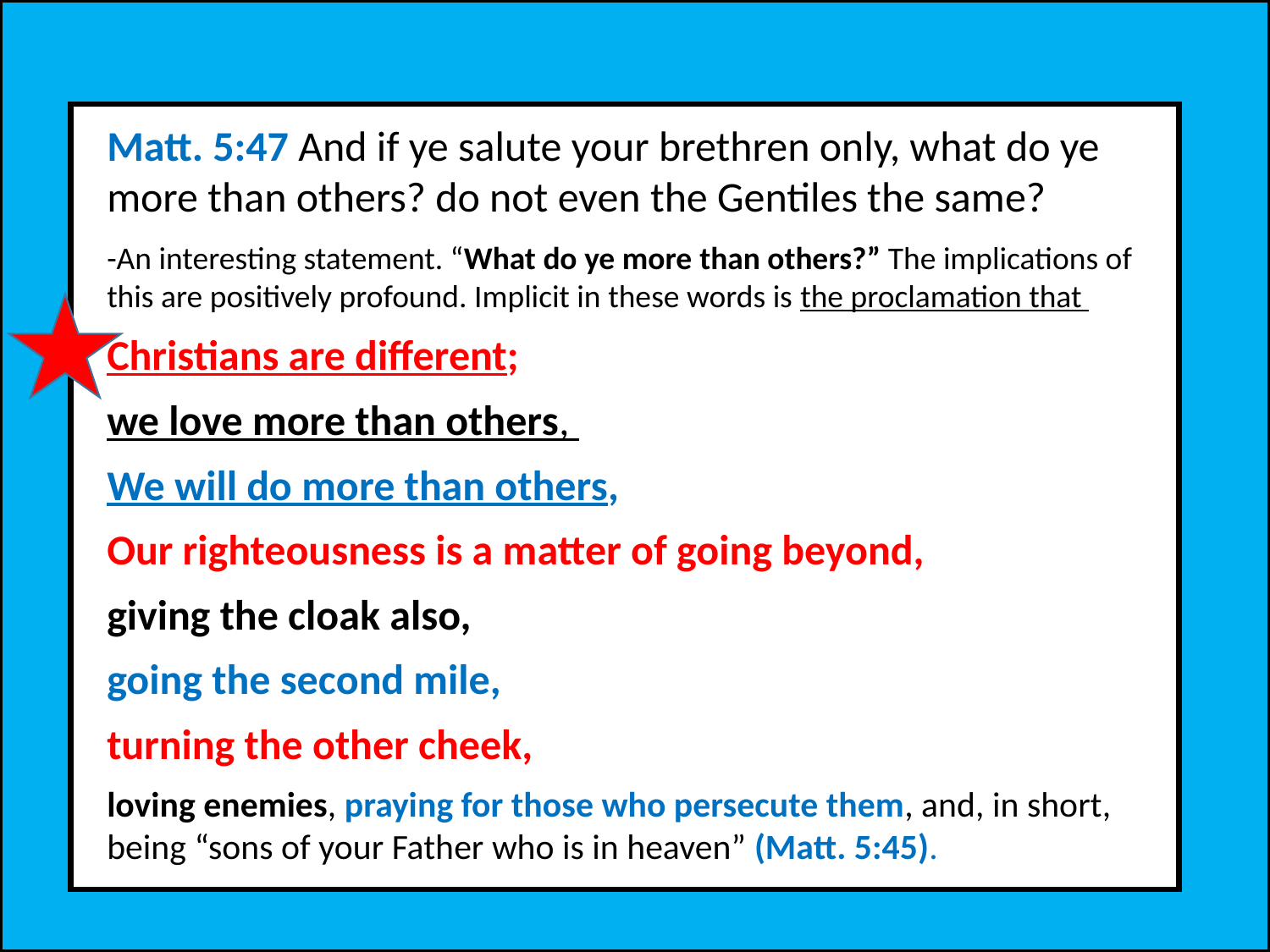

Matt. 5:47 And if ye salute your brethren only, what do ye more than others? do not even the Gentiles the same?
-An interesting statement. “What do ye more than others?” The implications of this are positively profound. Implicit in these words is the proclamation that
Christians are different;
we love more than others,
We will do more than others,
Our righteousness is a matter of going beyond,
giving the cloak also,
going the second mile,
turning the other cheek,
loving enemies, praying for those who persecute them, and, in short, being “sons of your Father who is in heaven” (Matt. 5:45).